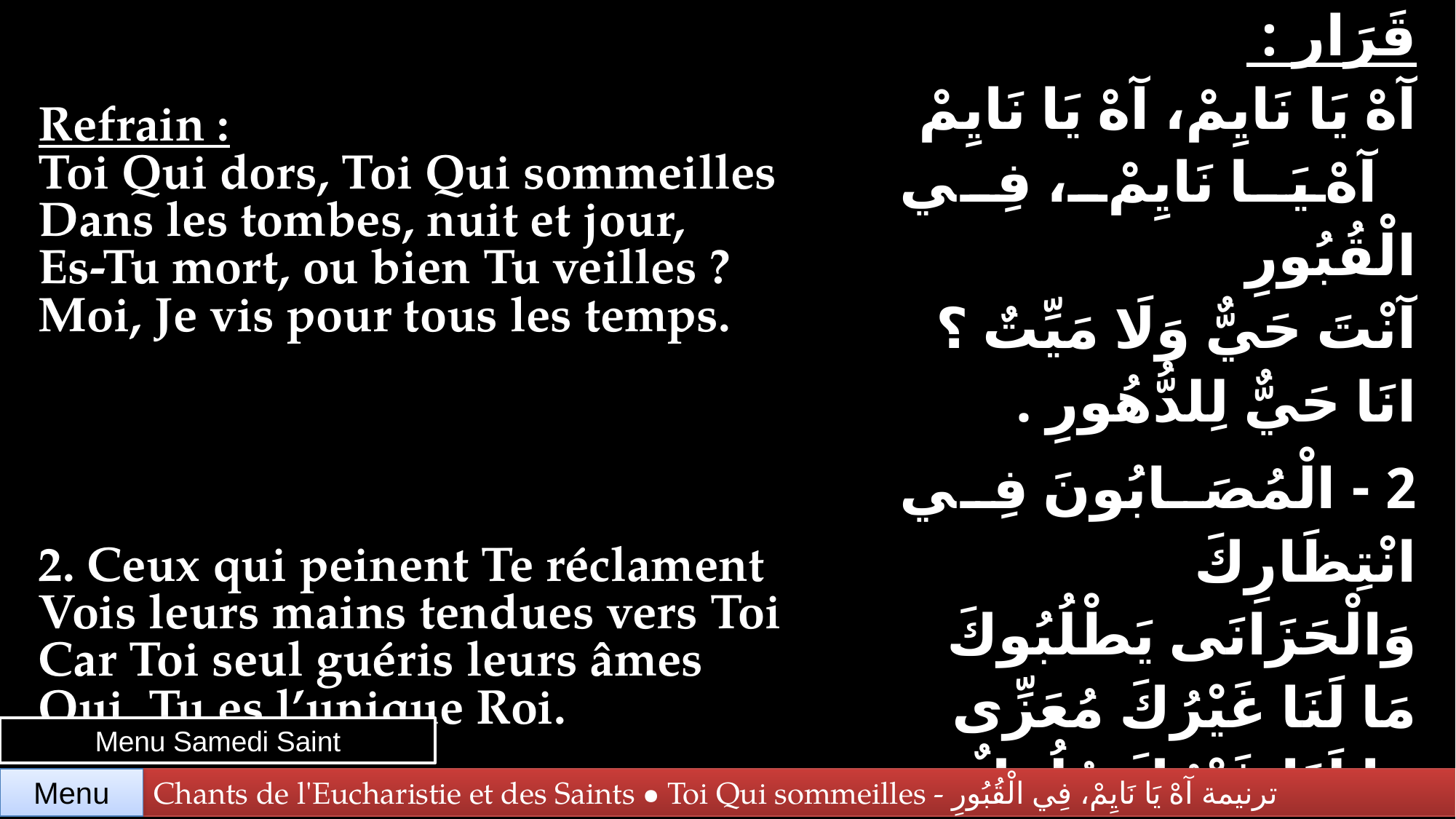

| Refrain : Toi Qui dors, Toi Qui sommeilles Dans les tombes, nuit et jour, Es-Tu mort, ou bien Tu veilles ? Moi, Je vis pour tous les temps. | قَرَار : آهْ يَا نَايِمْ، آهْ يَا نَايِمْ آهْ يَا نَايِمْ، فِي الْقُبُورِ آنْتَ حَيٌّ وَلَا مَيِّتٌ ؟ انَا حَيٌّ لِلدُّهُورِ . |
| --- | --- |
| 2. Ceux qui peinent Te réclament Vois leurs mains tendues vers Toi Car Toi seul guéris leurs âmes Oui, Tu es l’unique Roi. | 2 - الْمُصَابُونَ فِي انْتِظَارِكَ وَالْحَزَانَى يَطْلُبُوكَ مَا لَنَا غَيْرُكَ مُعَزِّى مَا لَنَا غَيْرُكَ مُلُوكٌ. |
Menu Samedi Saint
Chants de l'Eucharistie et des Saints • Toi Qui sommeilles - ترنيمة آهْ يَا نَايِمْ، فِي الْقُبُورِ
Menu